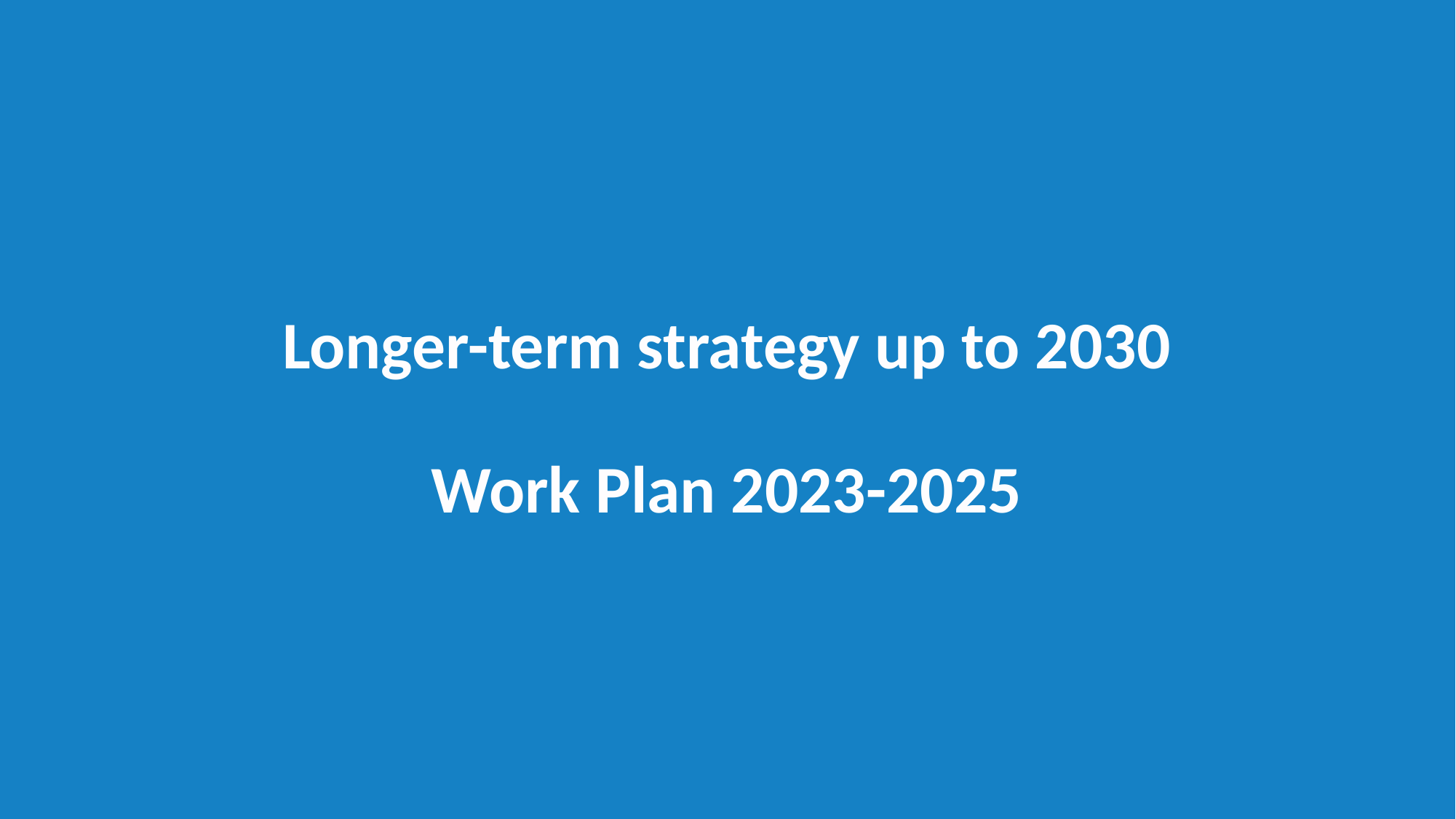

# Longer-term strategy up to 2030 Work Plan 2023-2025